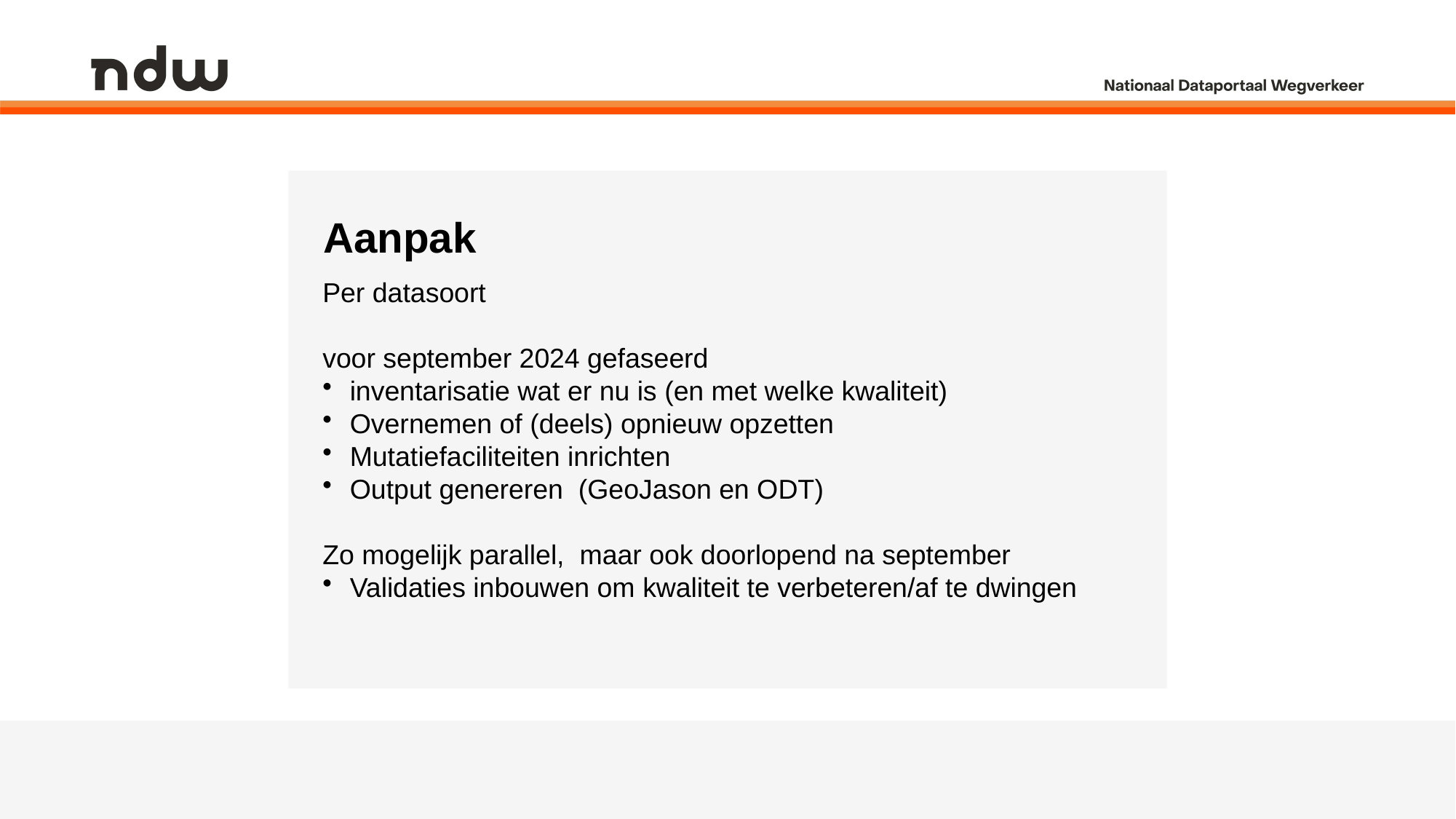

# Aanpak
Per datasoort
voor september 2024 gefaseerd
inventarisatie wat er nu is (en met welke kwaliteit)
Overnemen of (deels) opnieuw opzetten
Mutatiefaciliteiten inrichten
Output genereren  (GeoJason en ODT)

Zo mogelijk parallel,  maar ook doorlopend na september
Validaties inbouwen om kwaliteit te verbeteren/af te dwingen